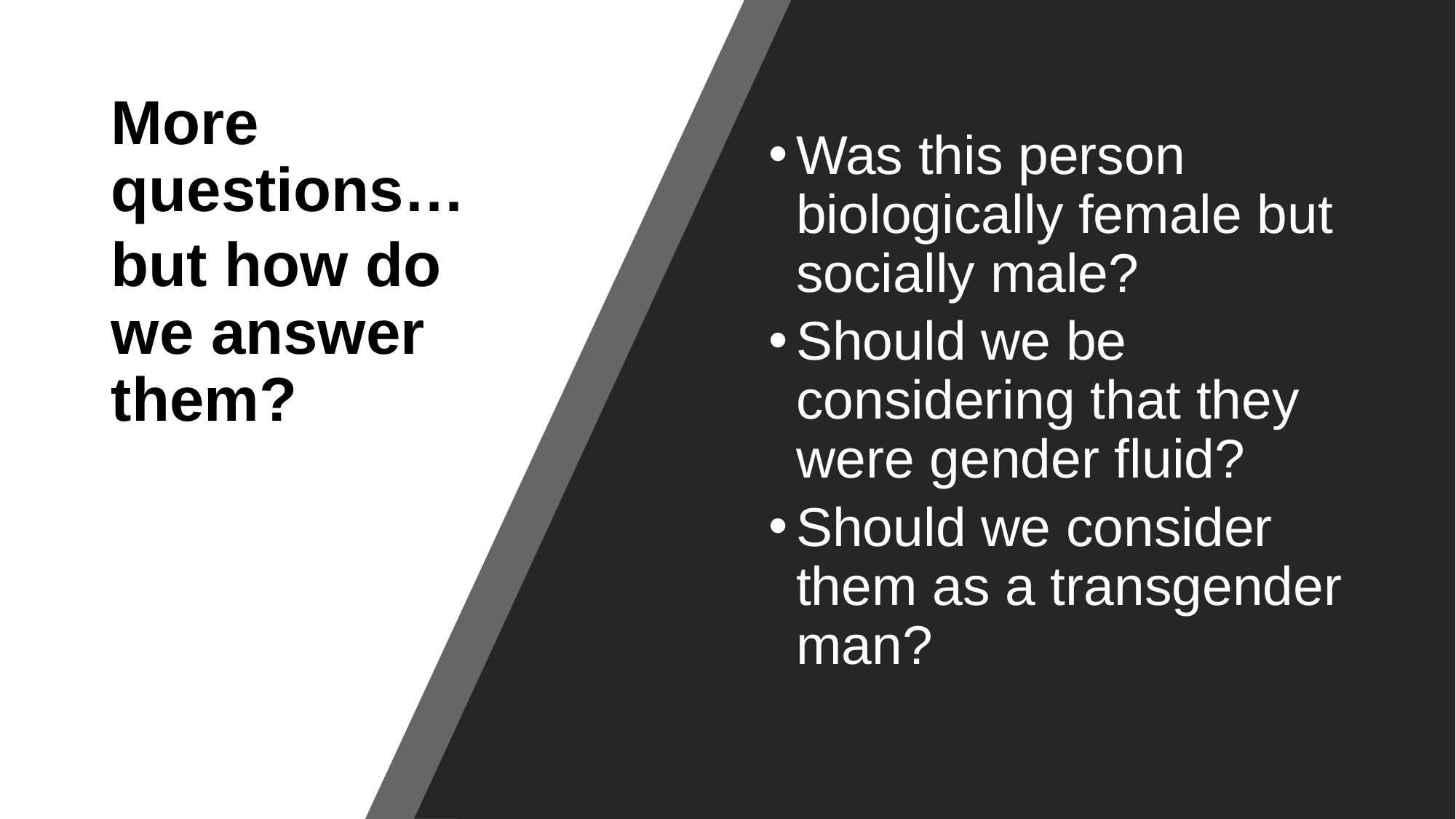

More questions…
but how do we answer them?
Was this person biologically female but socially male?
Should we be considering that they were gender fluid?
Should we consider them as a transgender man?